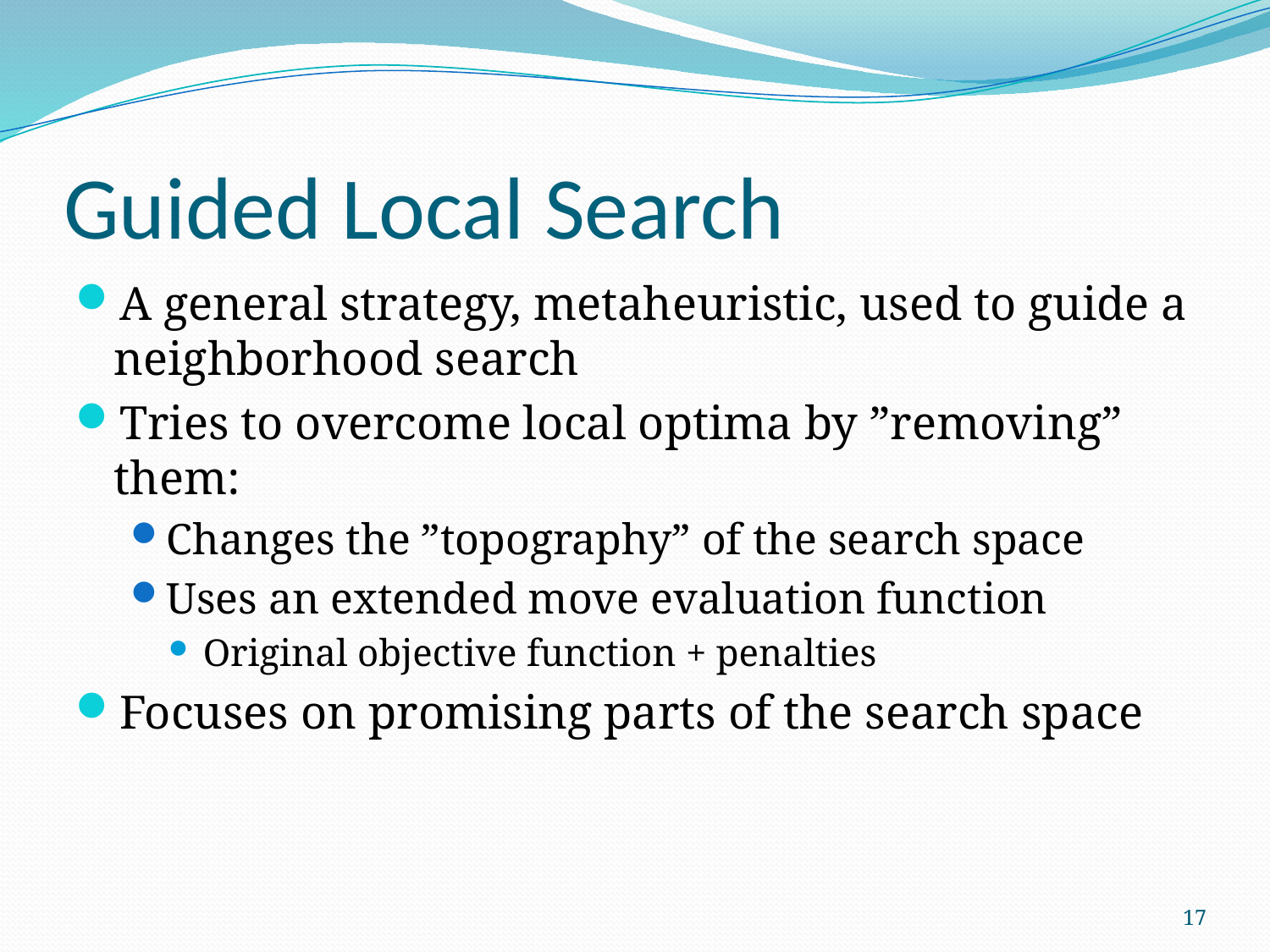

# Guided Local Search
A general strategy, metaheuristic, used to guide a neighborhood search
Tries to overcome local optima by ”removing” them:
Changes the ”topography” of the search space
Uses an extended move evaluation function
Original objective function + penalties
Focuses on promising parts of the search space

17